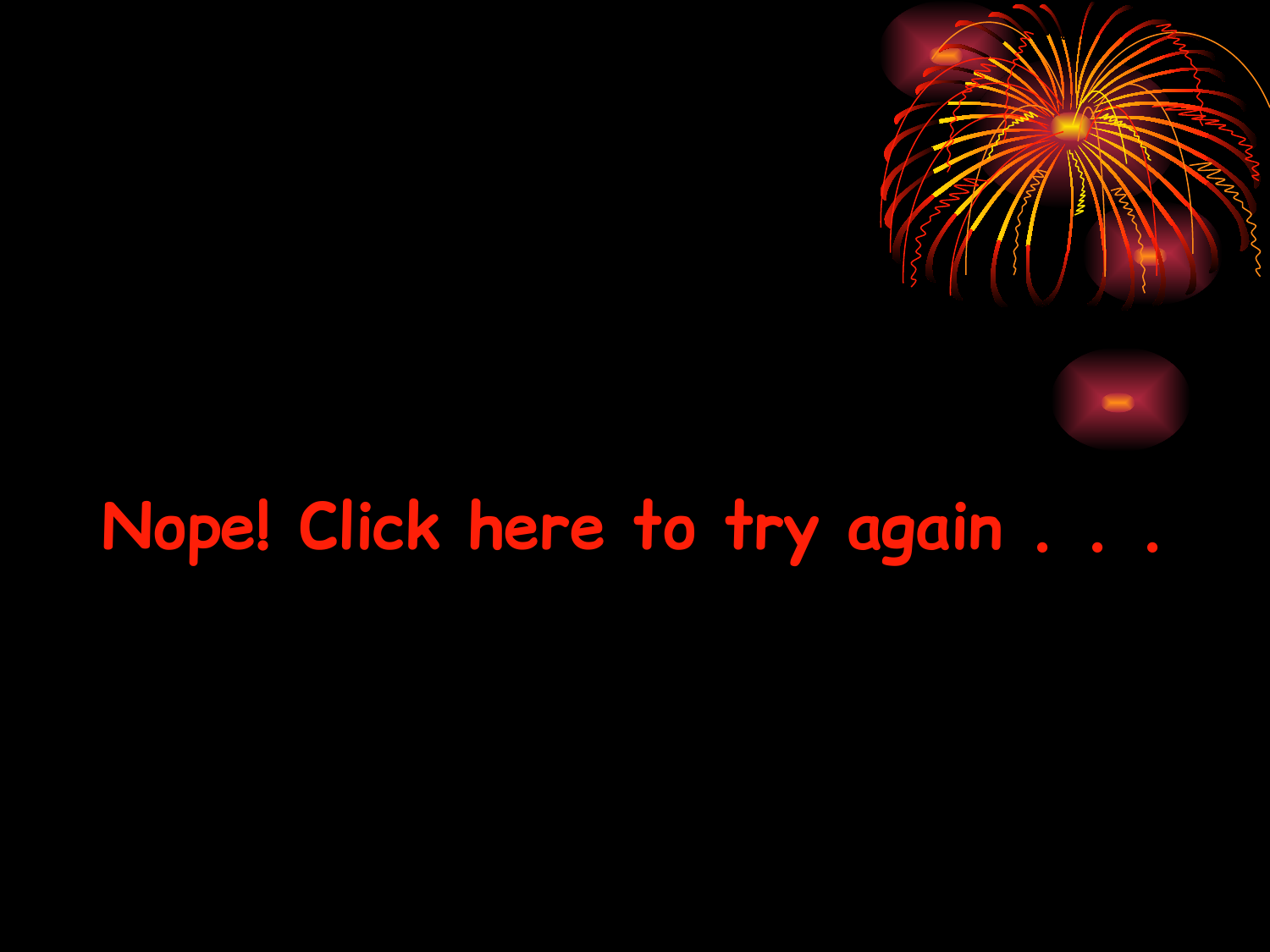

Nope! Click here to try again . . .